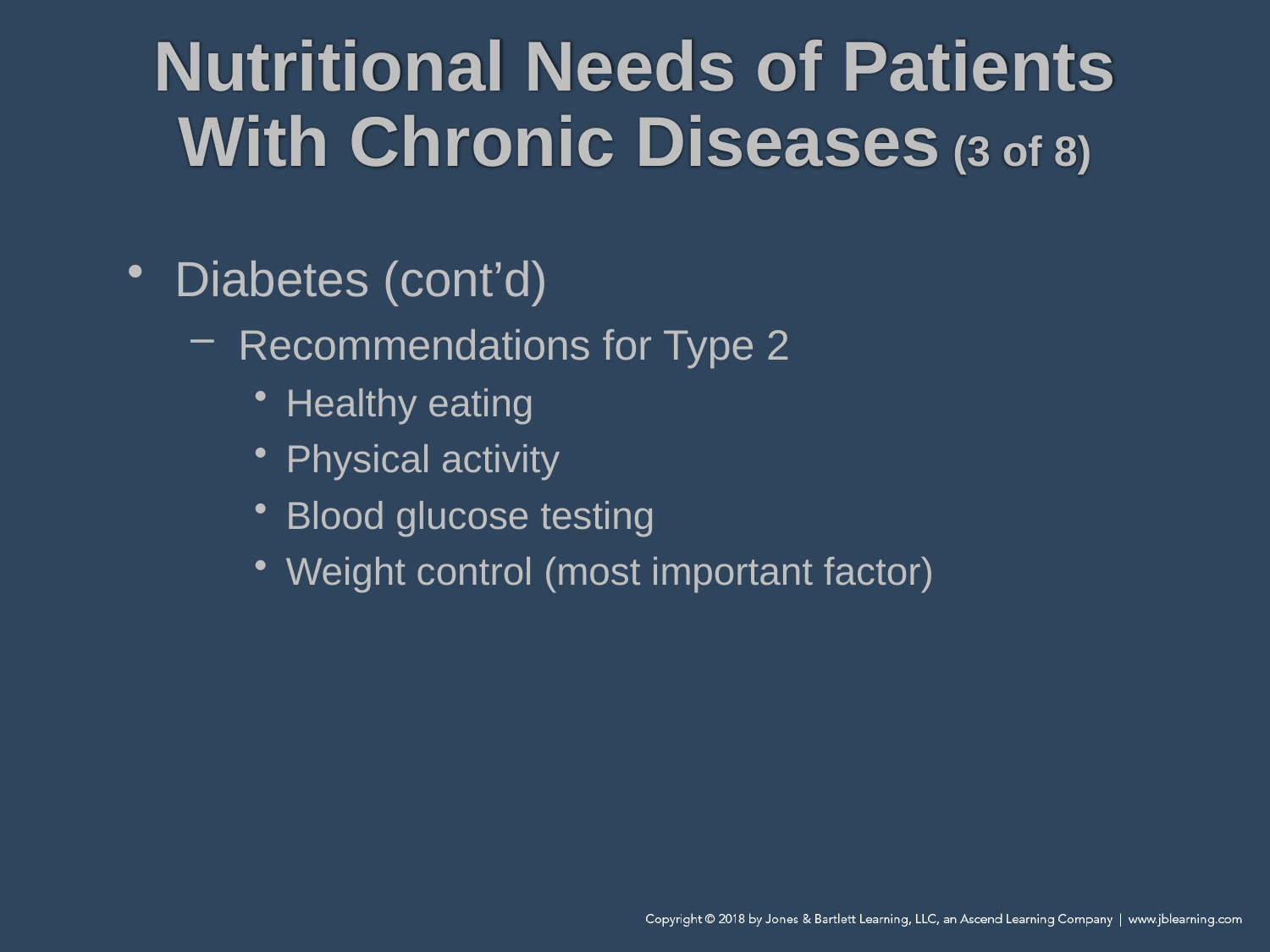

# Nutritional Needs of Patients With Chronic Diseases (3 of 8)
Diabetes (cont’d)
Recommendations for Type 2
Healthy eating
Physical activity
Blood glucose testing
Weight control (most important factor)